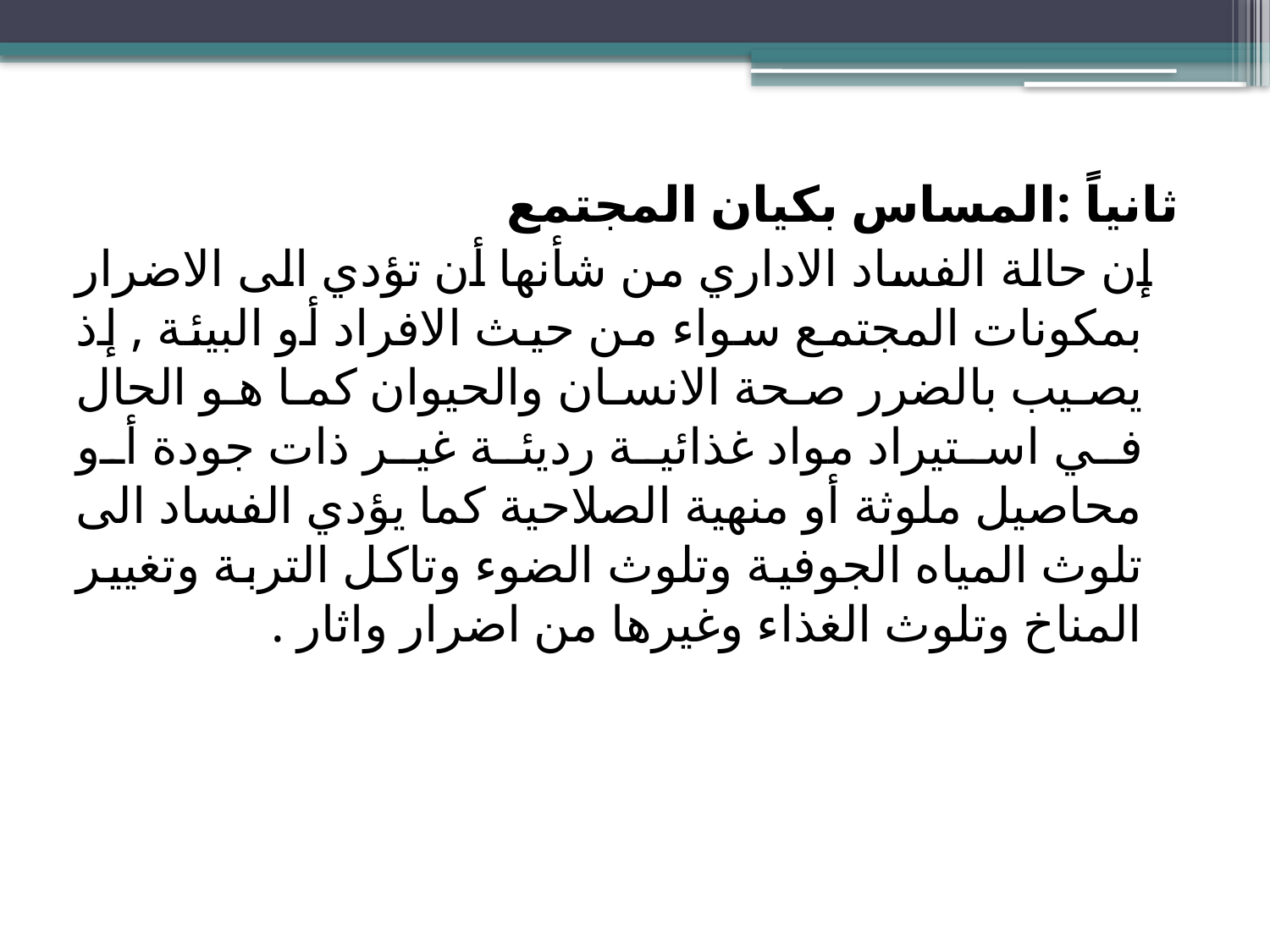

ثانياً :المساس بكيان المجتمع
  إن حالة الفساد الاداري من شأنها أن تؤدي الى الاضرار بمكونات المجتمع سواء من حيث الافراد أو البيئة , إذ يصيب بالضرر صحة الانسان والحيوان كما هو الحال في استيراد مواد غذائية رديئة غير ذات جودة أو محاصيل ملوثة أو منهية الصلاحية كما يؤدي الفساد الى تلوث المياه الجوفية وتلوث الضوء وتاكل التربة وتغيير المناخ وتلوث الغذاء وغيرها من اضرار واثار .